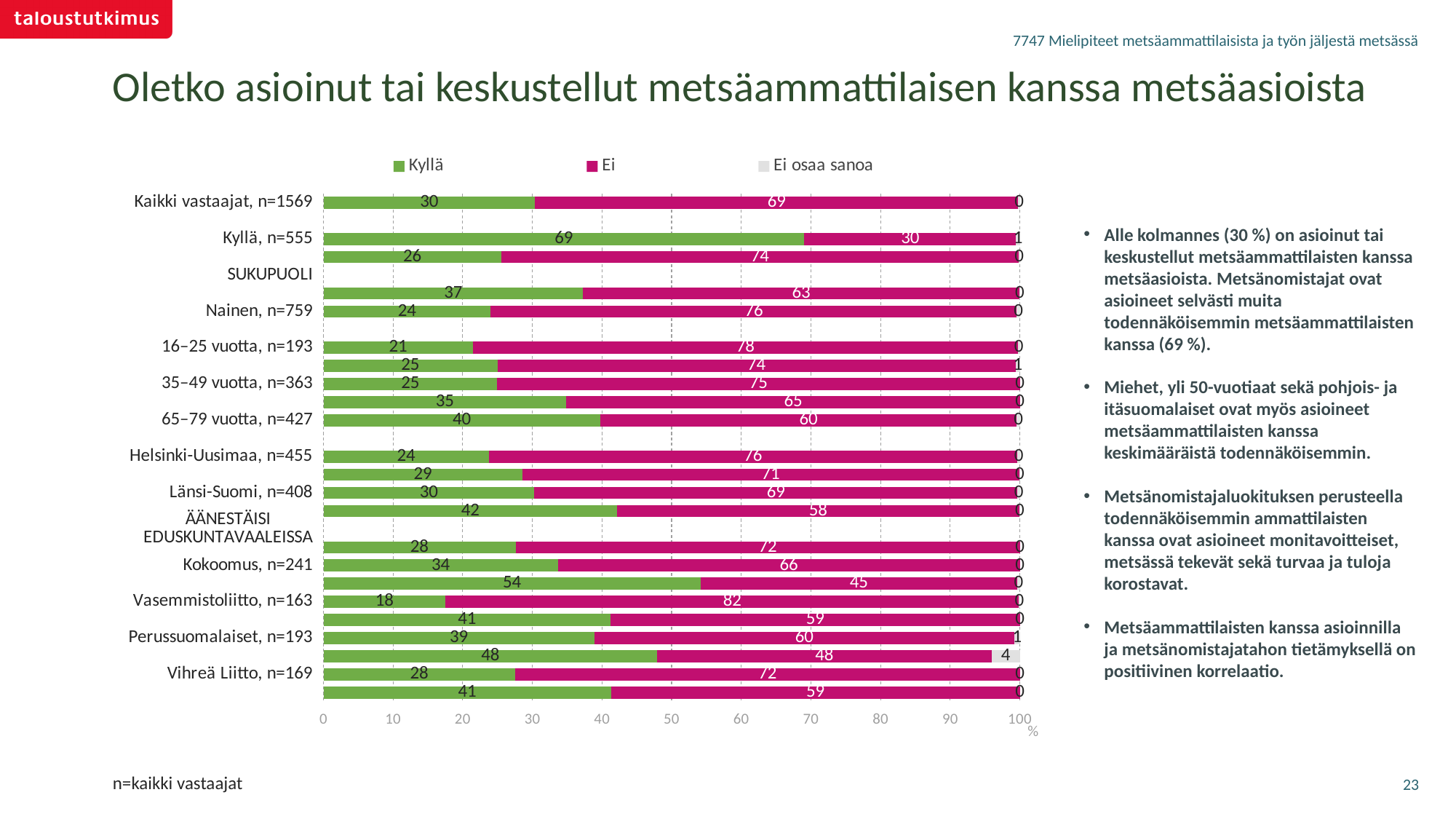

7747 Mielipiteet metsäammattilaisista ja työn jäljestä metsässä
Oletko asioinut tai keskustellut metsäammattilaisen kanssa metsäasioista

### Chart

| Category | Kyllä | Ei | Ei osaa sanoa |
|---|---|---|---|
| Kaikki vastaajat, n=1569 | 30.3672 | 69.39746 | 0.23535 |
| OMISTAAKO METSÄÄ | None | None | None |
| Kyllä, n=555 | 69.00901 | 30.45045 | 0.54054 |
| Ei, n=1014 | 25.54241 | 74.26036 | 0.19724 |
| SUKUPUOLI | None | None | None |
| Mies, n=789 | 37.2679 | 62.69048 | 0.04161 |
| Nainen, n=759 | 24.02609 | 75.54581 | 0.4281 |
| IKÄRYHMÄ | None | None | None |
| 16–25 vuotta, n=193 | 21.44539 | 78.26773 | 0.28688 |
| 26–34 vuotta, n=189 | 24.96573 | 74.42562 | 0.60864 |
| 35–49 vuotta, n=363 | 24.91932 | 75.08068 | 0.0 |
| 50–64 vuotta, n=397 | 34.87519 | 65.12481 | 0.0 |
| 65–79 vuotta, n=427 | 39.71243 | 59.84828 | 0.43929 |
| ASUINPAIKKA | None | None | None |
| Helsinki-Uusimaa, n=455 | 23.73444 | 75.92951 | 0.33605 |
| Etelä-Suomi, n=303 | 28.54994 | 71.35396 | 0.0961 |
| Länsi-Suomi, n=408 | 30.2526 | 69.40609 | 0.34131 |
| Pohjois- ja Itä-Suomi, n=403 | 42.17035 | 57.73645 | 0.0932 |
| ÄÄNESTÄISI EDUSKUNTAVAALEISSA | None | None | None |
| SDP, n=246 | 27.58655 | 72.41345 | 0.0 |
| Kokoomus, n=241 | 33.64607 | 66.35393 | 0.0 |
| Keskusta, n=129 | 54.14817 | 45.47354 | 0.37829 |
| Vasemmistoliitto, n=163 | 17.53003 | 82.30774 | 0.16223 |
| RKP, n=31 | 41.22143 | 58.77857 | 0.0 |
| Perussuomalaiset, n=193 | 38.89083 | 60.33358 | 0.77559 |
| Kristillisdemokraatit, n=43 | 47.95709 | 47.95709 | 4.08582 |
| Vihreä Liitto, n=169 | 27.53614 | 72.46386 | 0.0 |
| Liike NYT, n=27 | 41.28145 | 58.71855 | 0.0 |
Alle kolmannes (30 %) on asioinut tai keskustellut metsäammattilaisten kanssa metsäasioista. Metsänomistajat ovat asioineet selvästi muita todennäköisemmin metsäammattilaisten kanssa (69 %).

Miehet, yli 50-vuotiaat sekä pohjois- ja itäsuomalaiset ovat myös asioineet metsäammattilaisten kanssa keskimääräistä todennäköisemmin.

Metsänomistajaluokituksen perusteella todennäköisemmin ammattilaisten kanssa ovat asioineet monitavoitteiset, metsässä tekevät sekä turvaa ja tuloja korostavat.

Metsäammattilaisten kanssa asioinnilla ja metsänomistajatahon tietämyksellä on positiivinen korrelaatio.

23
n=kaikki vastaajat